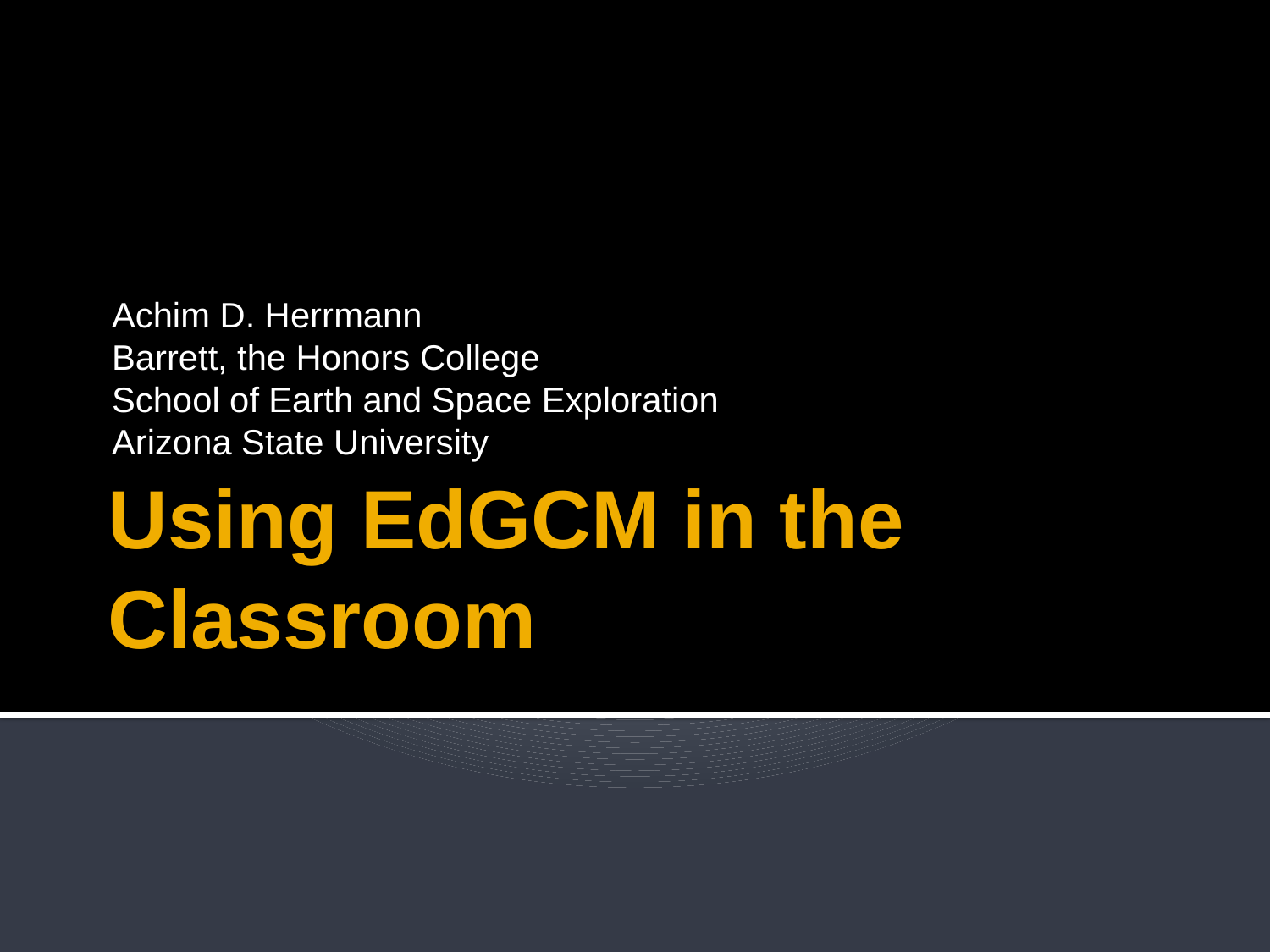

Achim D. Herrmann
Barrett, the Honors College
School of Earth and Space Exploration
Arizona State University
# Using EdGCM in the Classroom